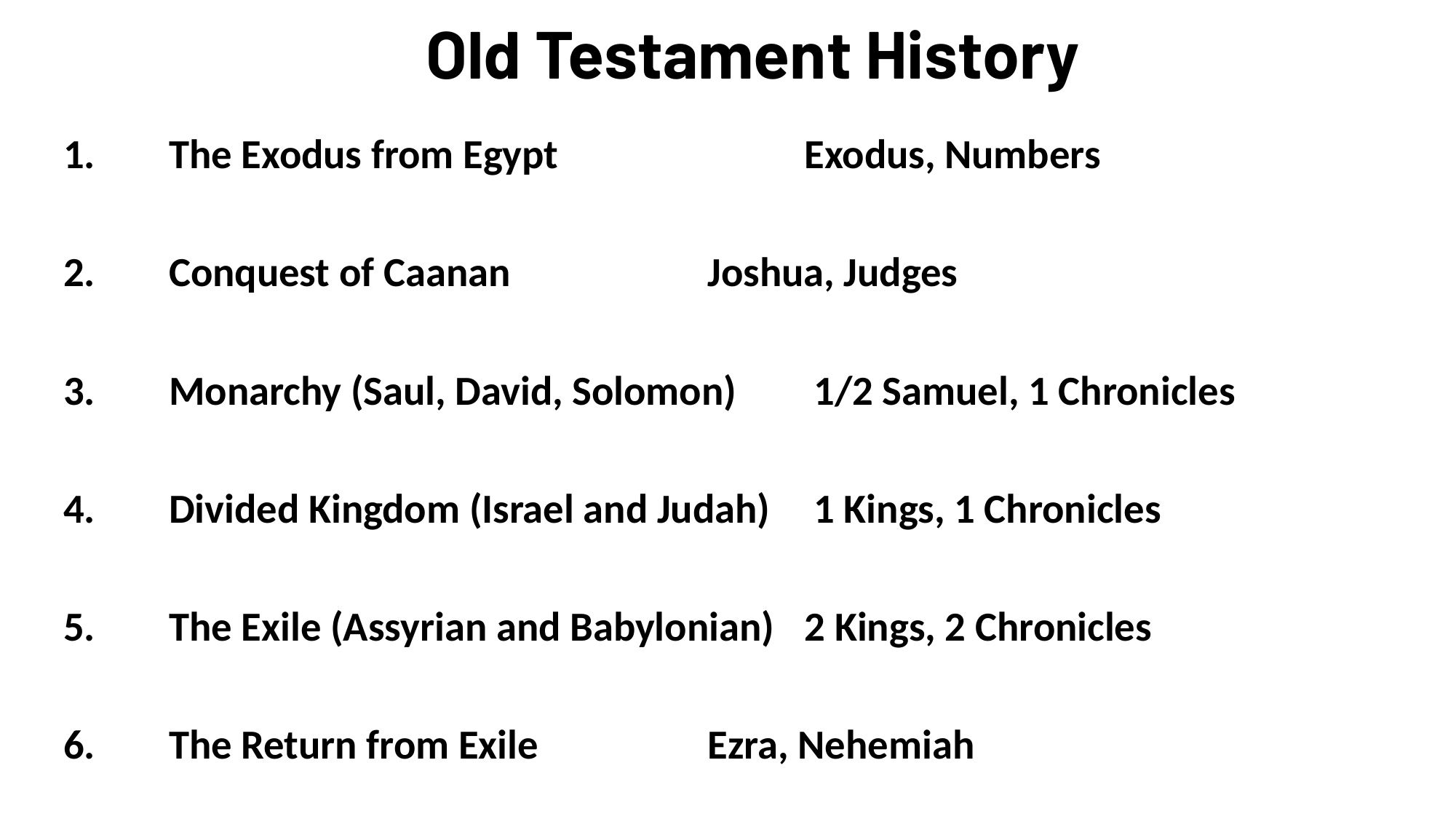

# Old Testament History
The Exodus from Egypt		         		Exodus, Numbers

Conquest of Caanan				 Joshua, Judges

Monarchy (Saul, David, Solomon) 		 1/2 Samuel, 1 Chronicles

Divided Kingdom (Israel and Judah)  		 1 Kings, 1 Chronicles

The Exile (Assyrian and Babylonian) 		2 Kings, 2 Chronicles

The Return from Exile				 Ezra, Nehemiah